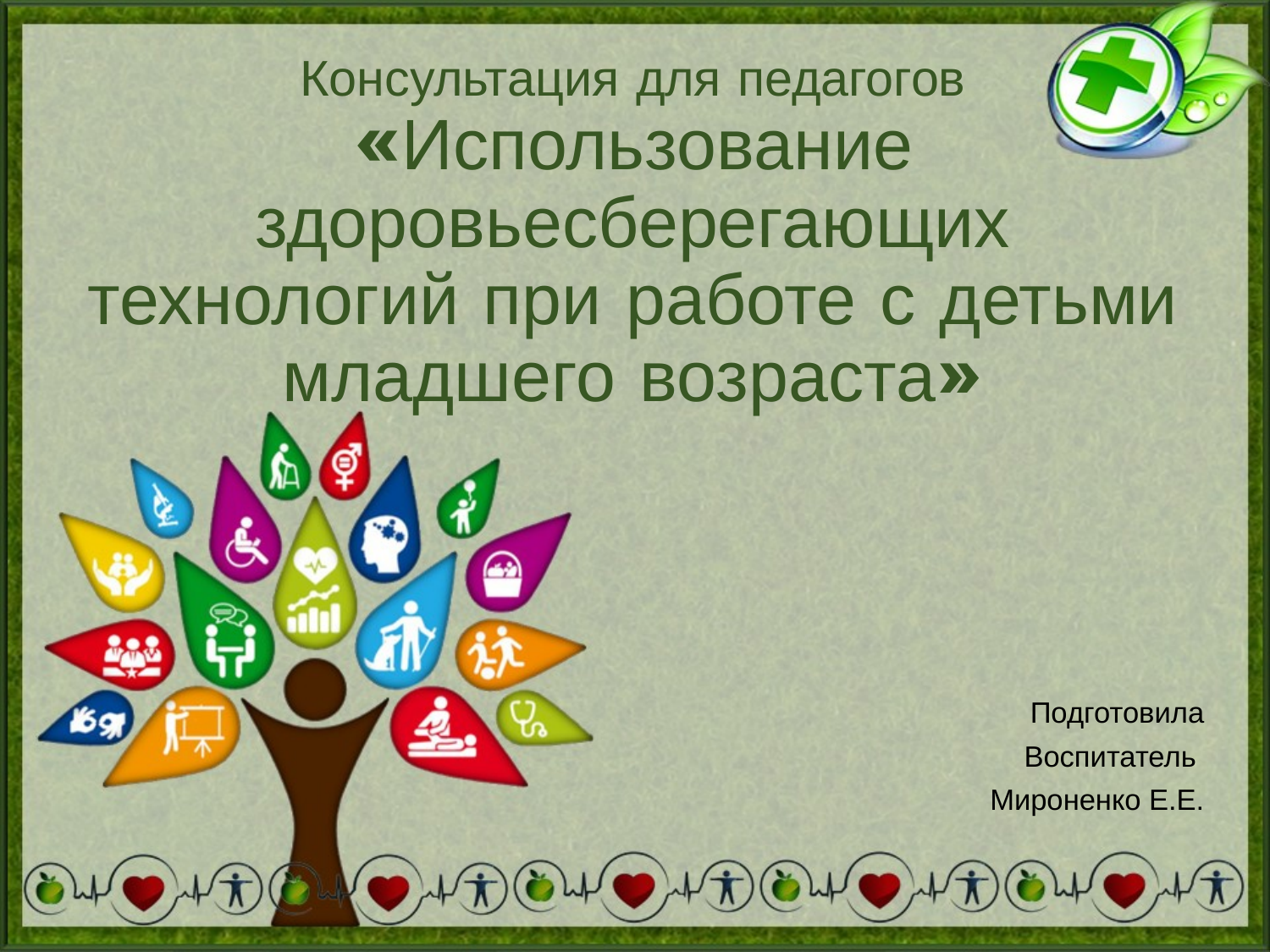

# Консультация для педагогов «Использование здоровьесберегающих технологий при работе с детьми младшего возраста»
Подготовила
Воспитатель
Мироненко Е.Е.